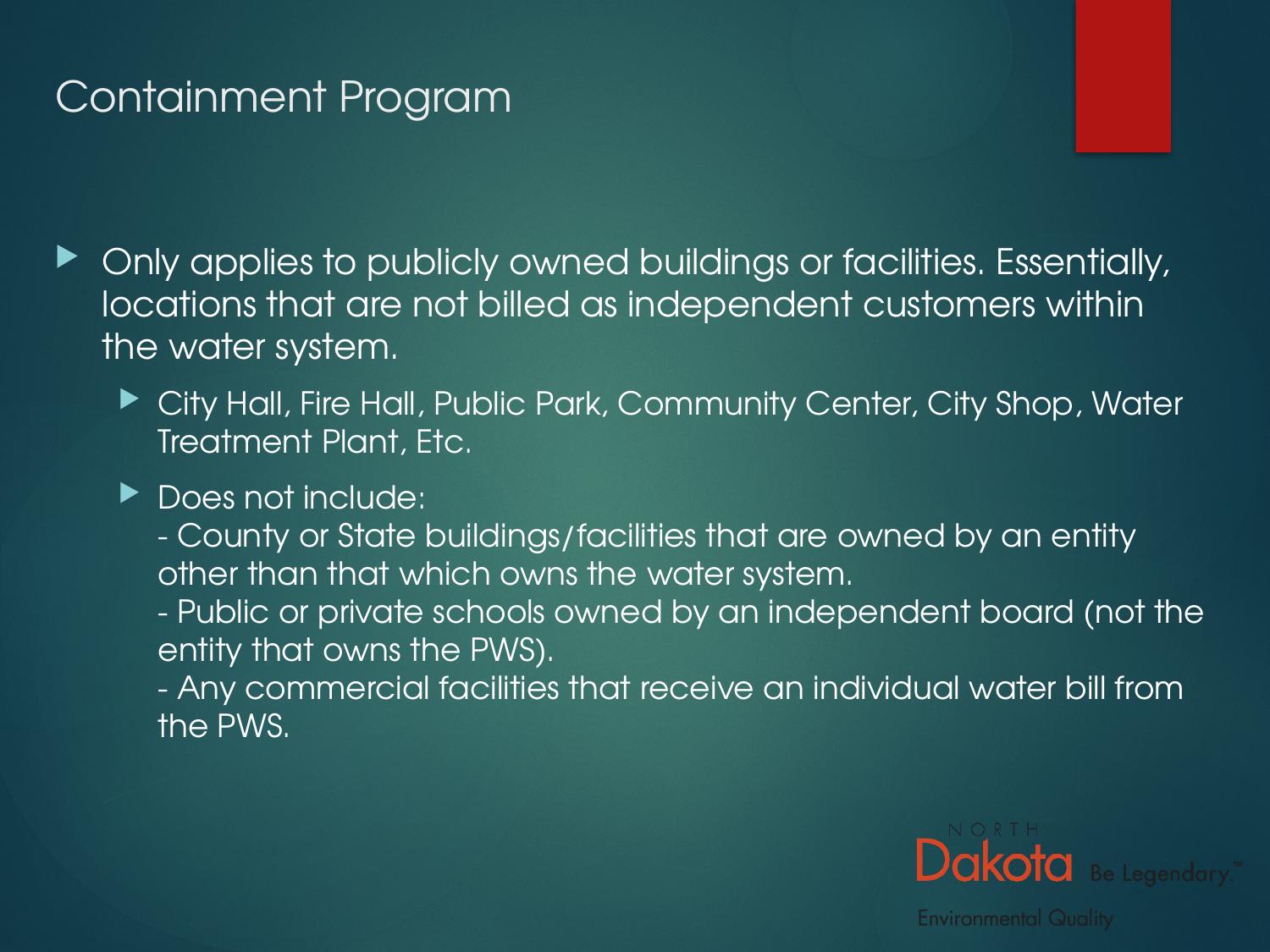

# Containment Program
Only applies to publicly owned buildings or facilities. Essentially, locations that are not billed as independent customers within the water system.
City Hall, Fire Hall, Public Park, Community Center, City Shop, Water Treatment Plant, Etc.
Does not include:
- County or State buildings/facilities that are owned by an entity other than that which owns the water system.
- Public or private schools owned by an independent board (not the entity that owns the PWS).
- Any commercial facilities that receive an individual water bill from the PWS.